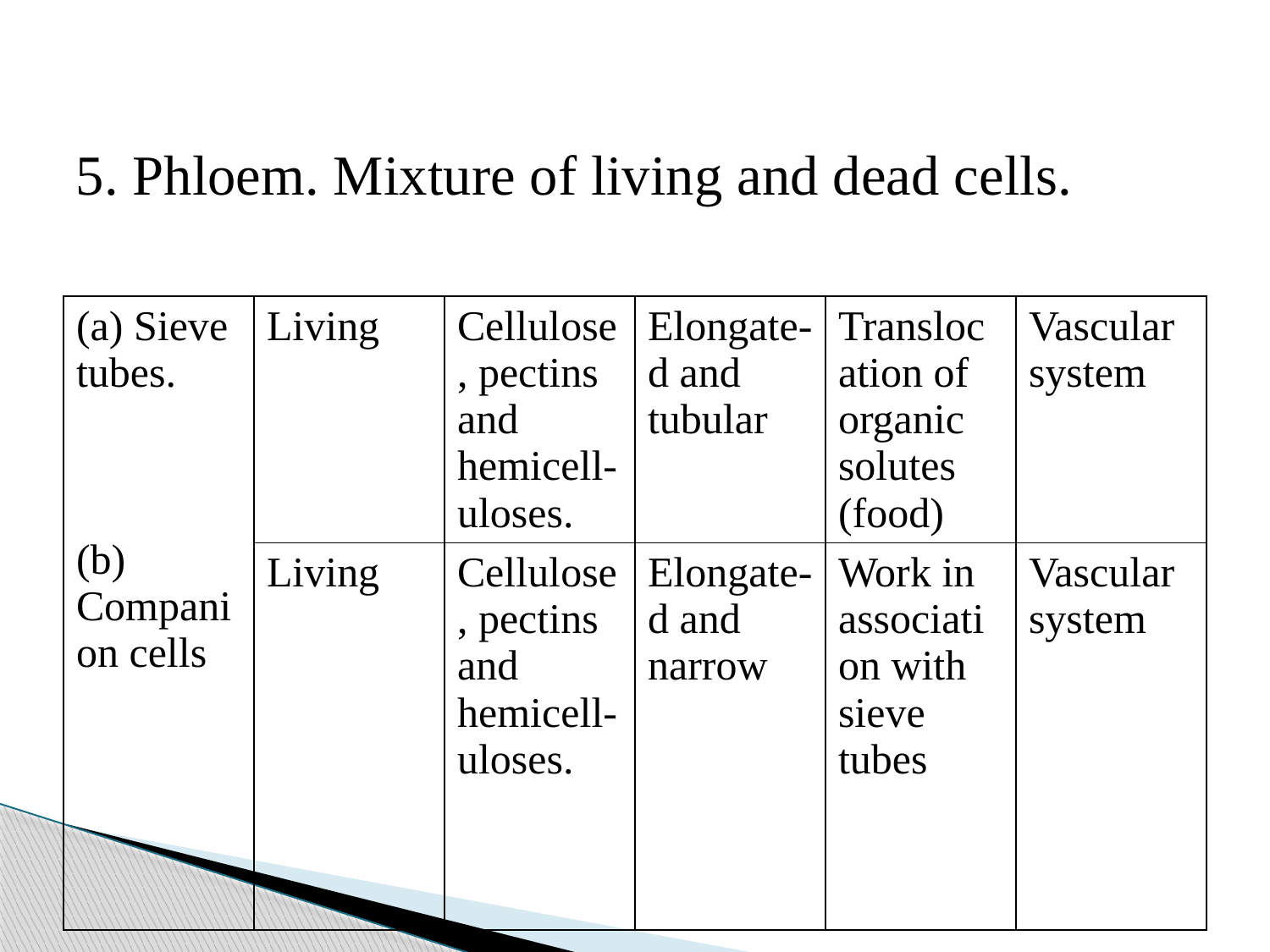

5. Phloem. Mixture of living and dead cells.
| (a) Sieve tubes. (b) Companion cells | Living | Cellulose, pectins and hemicell-uloses. | Elongate-d and tubular | Translocation of organic solutes (food) | Vascular system |
| --- | --- | --- | --- | --- | --- |
|  | Living | Cellulose, pectins and hemicell-uloses. | Elongate-d and narrow | Work in association with sieve tubes | Vascular system |